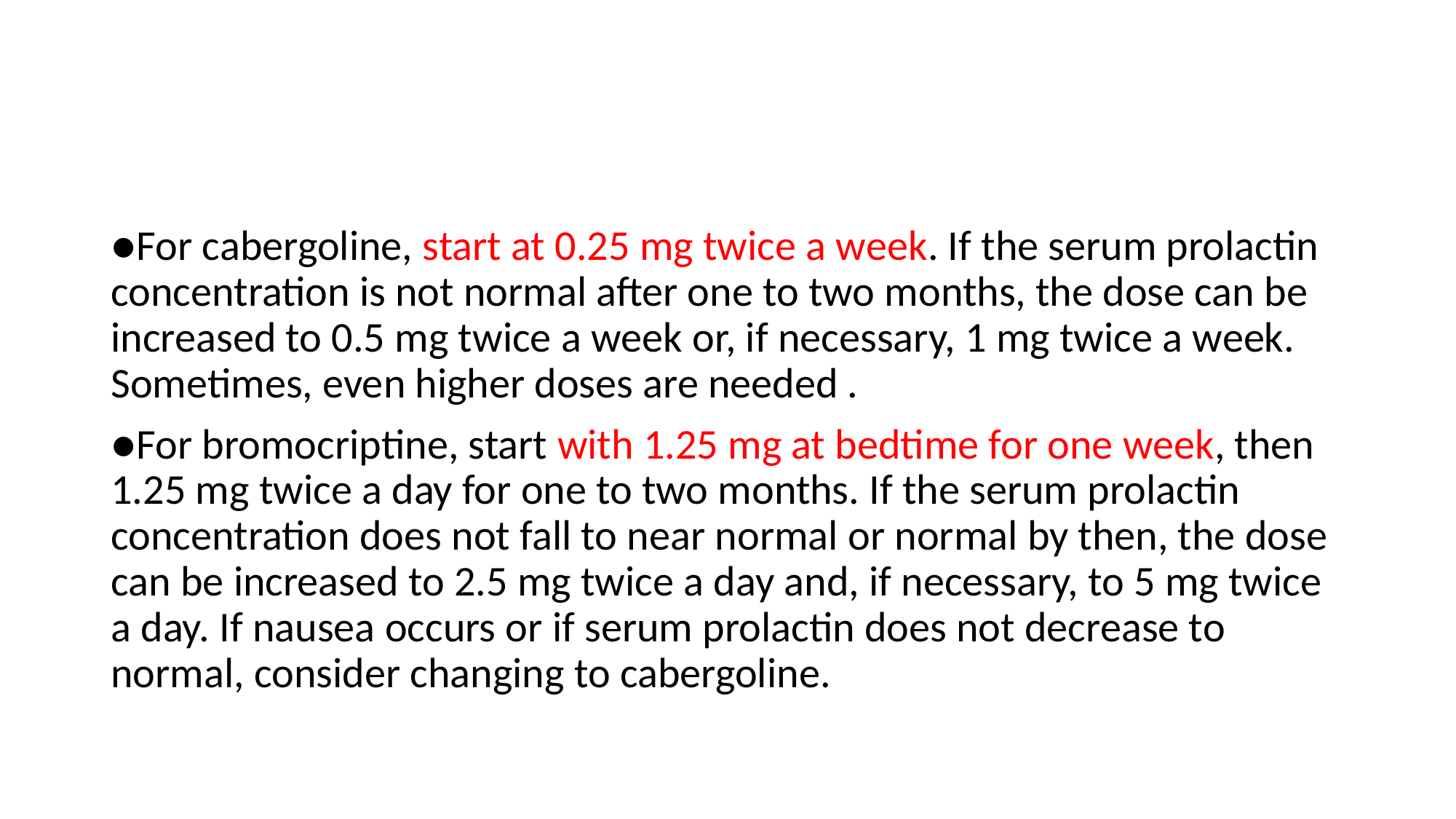

#
●For cabergoline, start at 0.25 mg twice a week. If the serum prolactin concentration is not normal after one to two months, the dose can be increased to 0.5 mg twice a week or, if necessary, 1 mg twice a week. Sometimes, even higher doses are needed .
●For bromocriptine, start with 1.25 mg at bedtime for one week, then 1.25 mg twice a day for one to two months. If the serum prolactin concentration does not fall to near normal or normal by then, the dose can be increased to 2.5 mg twice a day and, if necessary, to 5 mg twice a day. If nausea occurs or if serum prolactin does not decrease to normal, consider changing to cabergoline.